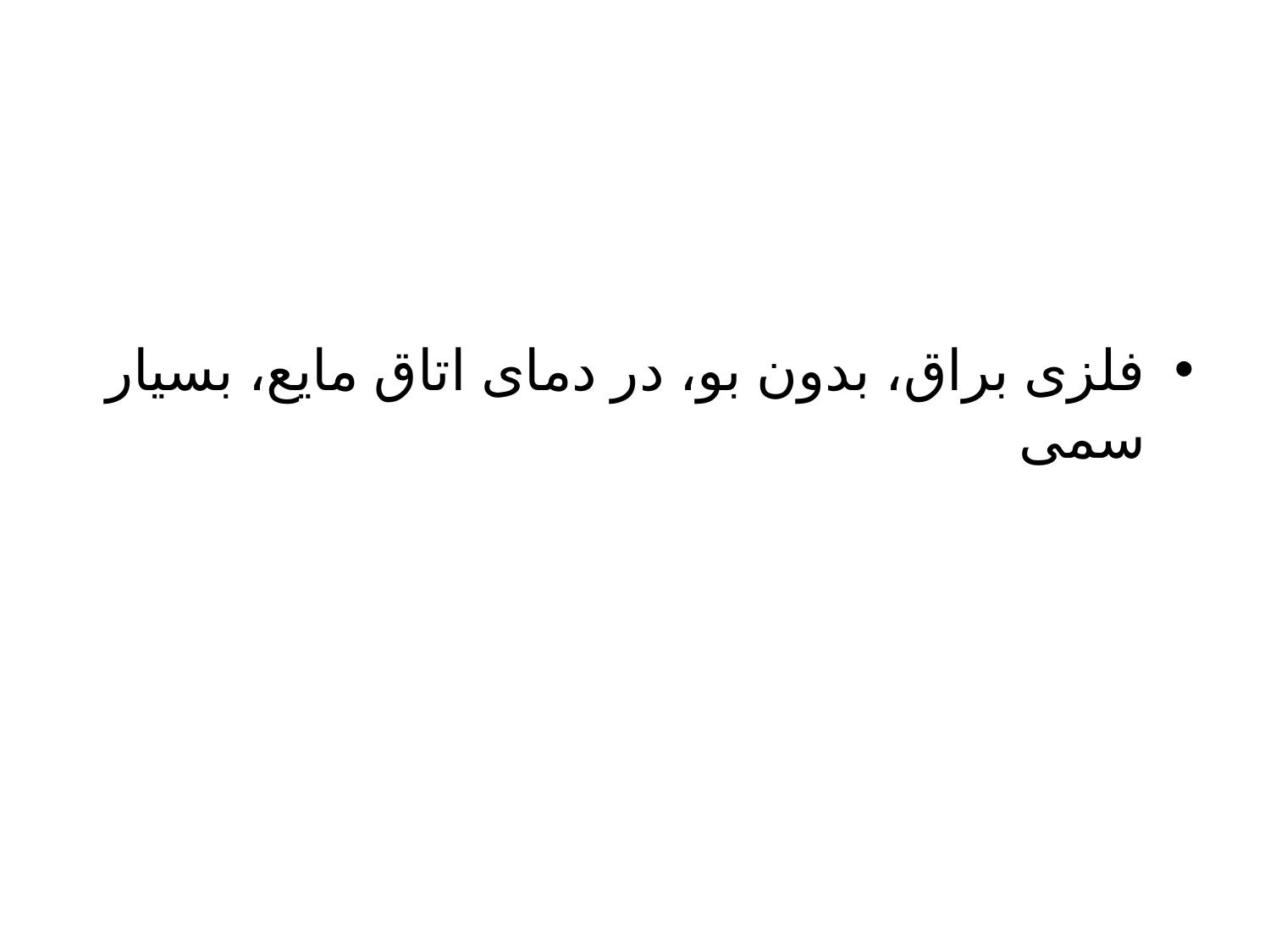

فلزی براق، بدون بو، در دمای اتاق مایع، بسیار سمی